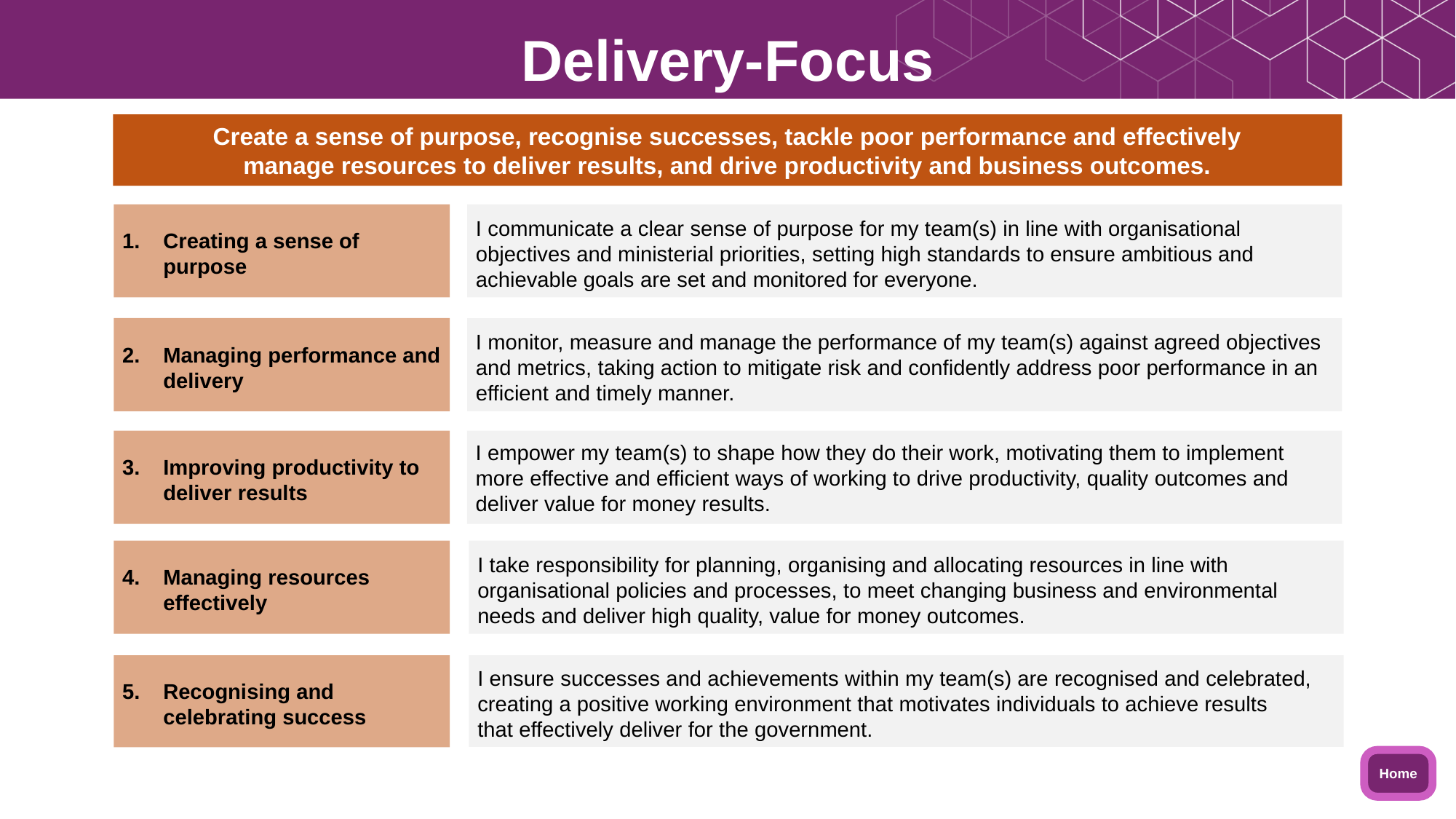

Delivery-Focus
Create a sense of purpose, recognise successes, tackle poor performance and effectively manage resources to deliver results, and drive productivity and business outcomes.
Creating a sense of purpose
I communicate a clear sense of purpose for my team(s) in line with organisational objectives and ministerial priorities, setting high standards to ensure ambitious and achievable goals are set and monitored for everyone.
Managing performance and delivery
I monitor, measure and manage the performance of my team(s) against agreed objectives and metrics, taking action to mitigate risk and confidently address poor performance in an efficient and timely manner.
Improving productivity to deliver results
I empower my team(s) to shape how they do their work, motivating them to implement more effective and efficient ways of working to drive productivity, quality outcomes and deliver value for money results.

Managing resources effectively

I take responsibility for planning, organising and allocating resources in line with organisational policies and processes, to meet changing business and environmental needs and deliver high quality, value for money outcomes.
Recognising and celebrating success
I ensure successes and achievements within my team(s) are recognised and celebrated, creating a positive working environment that motivates individuals to achieve results that effectively deliver for the government.

Home